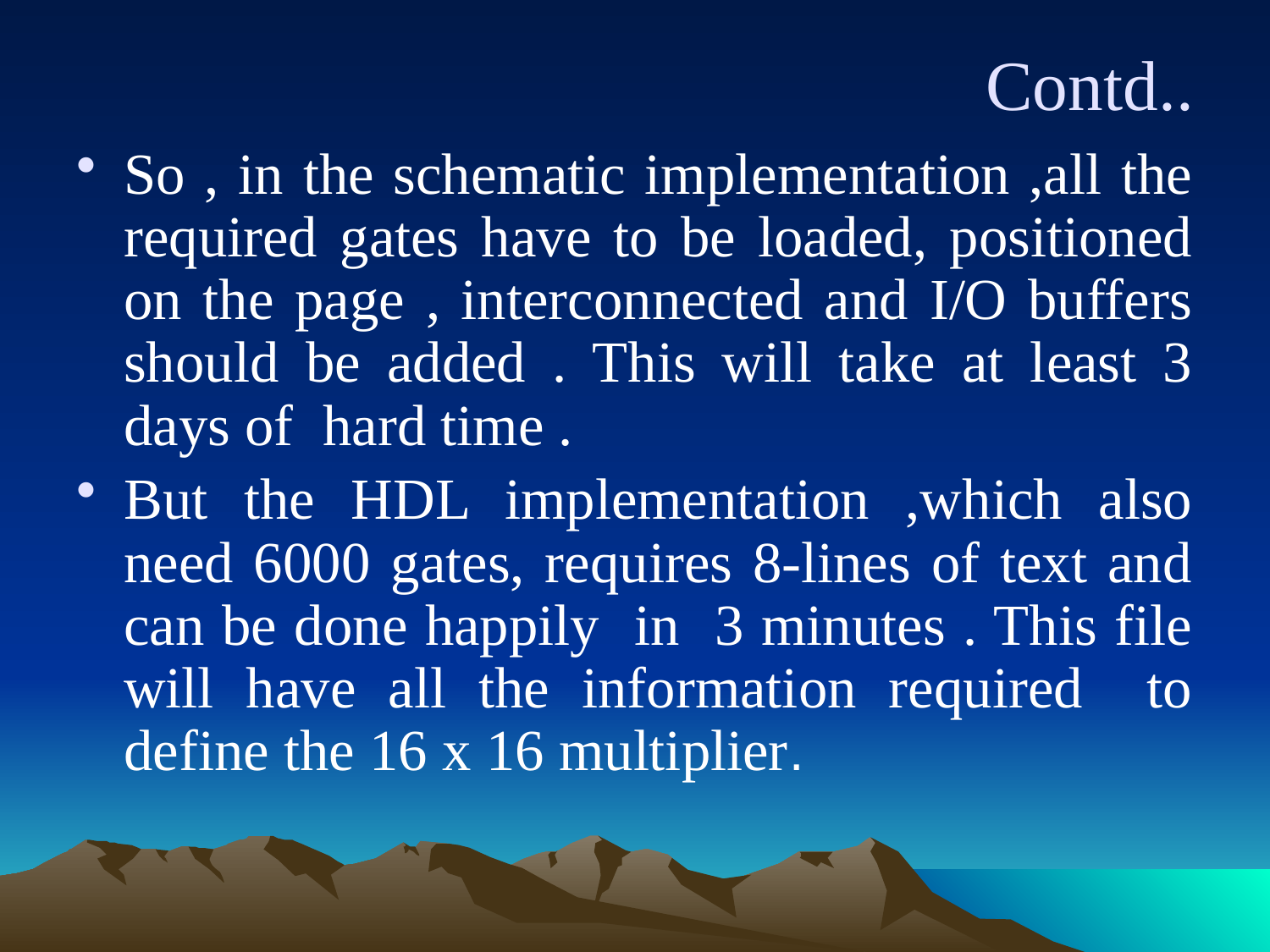

# Contd..
So , in the schematic implementation ,all the required gates have to be loaded, positioned on the page , interconnected and I/O buffers should be added . This will take at least 3 days of  hard time .
But the HDL implementation ,which also need 6000 gates, requires 8-lines of text and can be done happily  in  3 minutes . This file will have all the information required  to define the 16 x 16 multiplier.